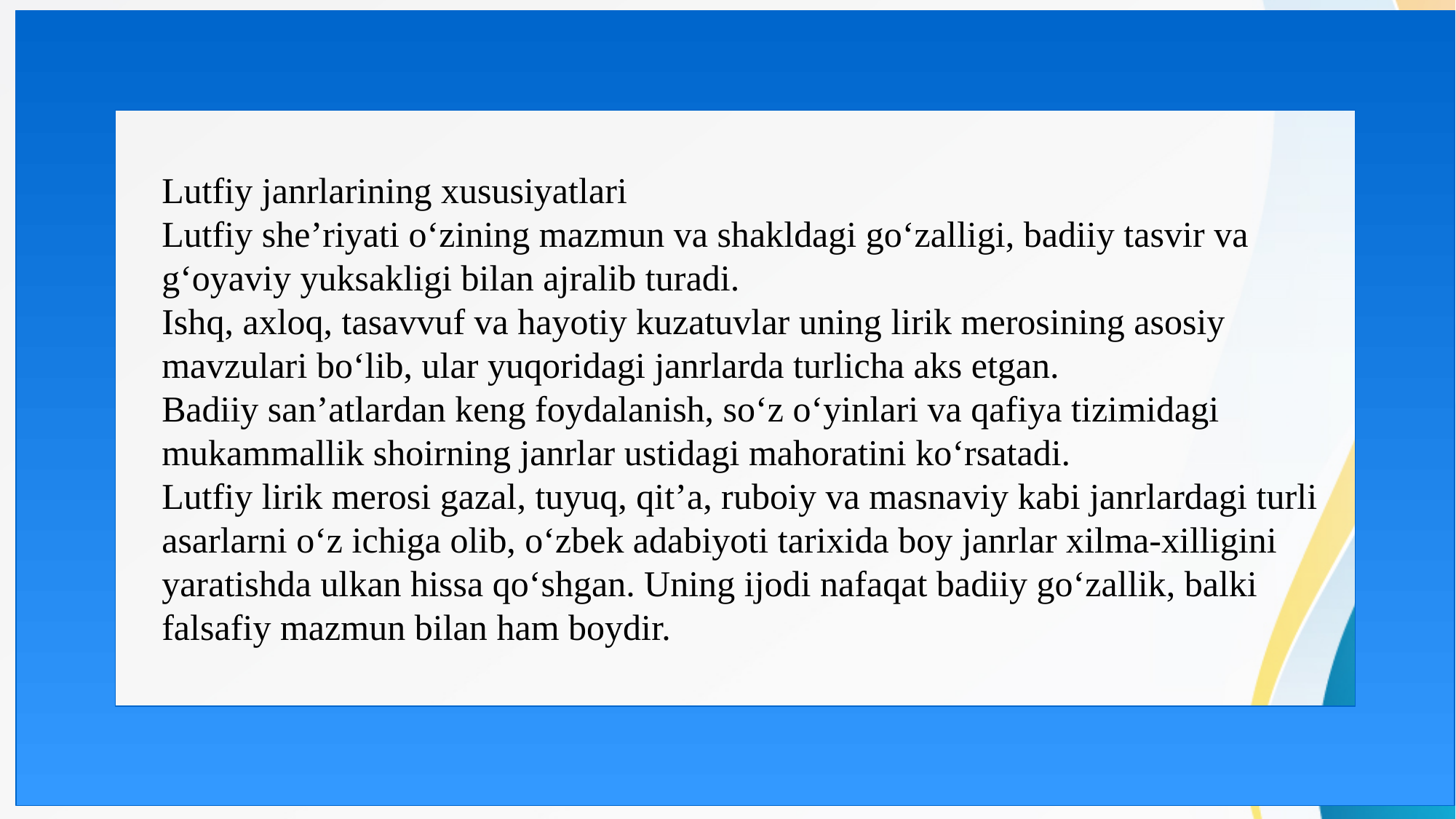

Lutfiy janrlarining xususiyatlari
Lutfiy she’riyati o‘zining mazmun va shakldagi go‘zalligi, badiiy tasvir va g‘oyaviy yuksakligi bilan ajralib turadi.
Ishq, axloq, tasavvuf va hayotiy kuzatuvlar uning lirik merosining asosiy mavzulari bo‘lib, ular yuqoridagi janrlarda turlicha aks etgan.
Badiiy san’atlardan keng foydalanish, so‘z o‘yinlari va qafiya tizimidagi mukammallik shoirning janrlar ustidagi mahoratini ko‘rsatadi.
Lutfiy lirik merosi gazal, tuyuq, qit’a, ruboiy va masnaviy kabi janrlardagi turli asarlarni o‘z ichiga olib, o‘zbek adabiyoti tarixida boy janrlar xilma-xilligini yaratishda ulkan hissa qo‘shgan. Uning ijodi nafaqat badiiy go‘zallik, balki falsafiy mazmun bilan ham boydir.